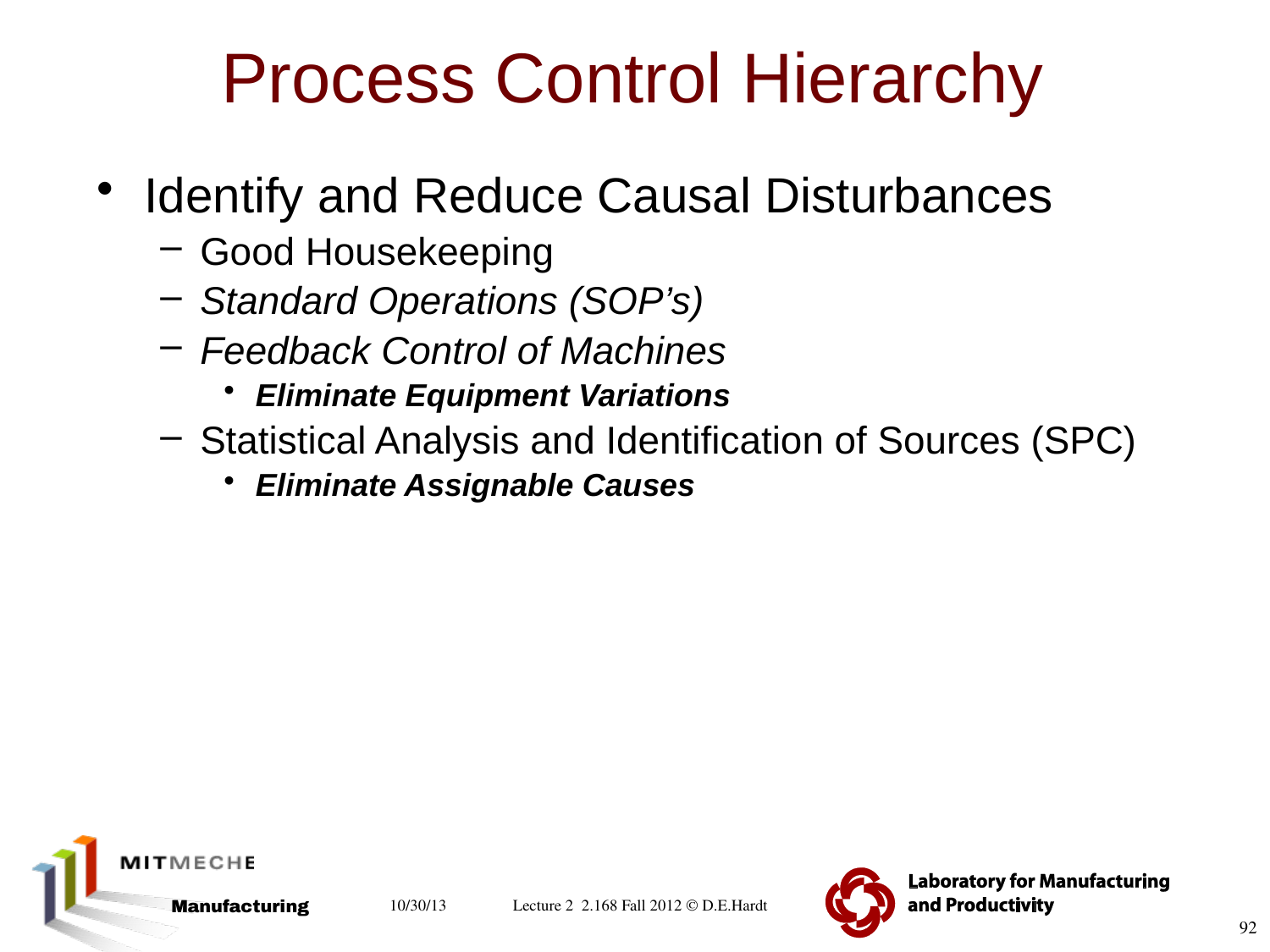

Process Control Hierarchy
Identify and Reduce Causal Disturbances
Good Housekeeping
Standard Operations (SOP’s)
Feedback Control of Machines
Eliminate Equipment Variations
Statistical Analysis and Identification of Sources (SPC)
Eliminate Assignable Causes

Lecture 2  2.168 Fall 2012 © D.E.Hardt
10/30/13
92